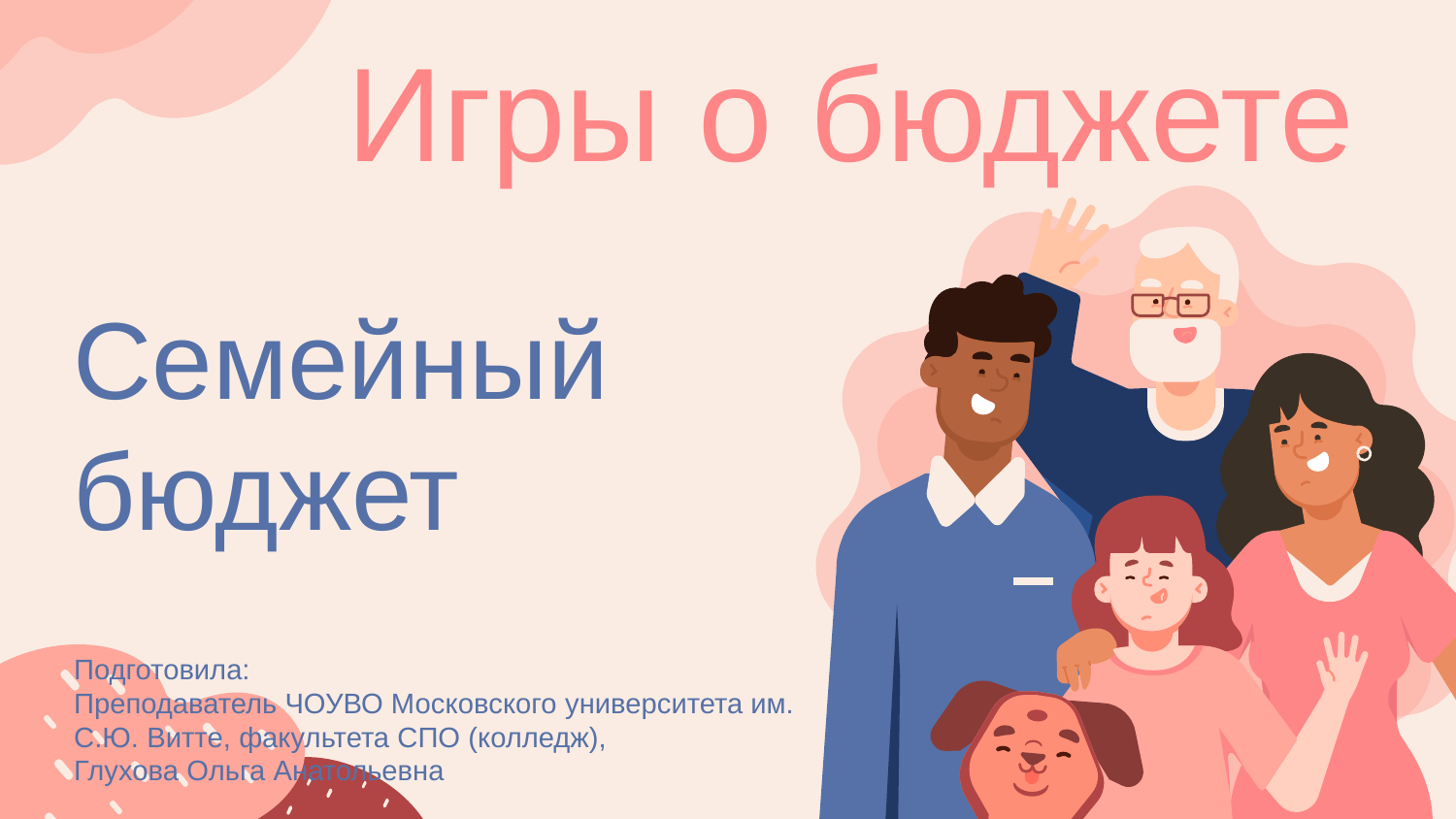

Игры о бюджете

Семейный бюджет
Подготовила:
Преподаватель ЧОУВО Московского университета им. С.Ю. Витте, факультета СПО (колледж),
Глухова Ольга Анатольевна